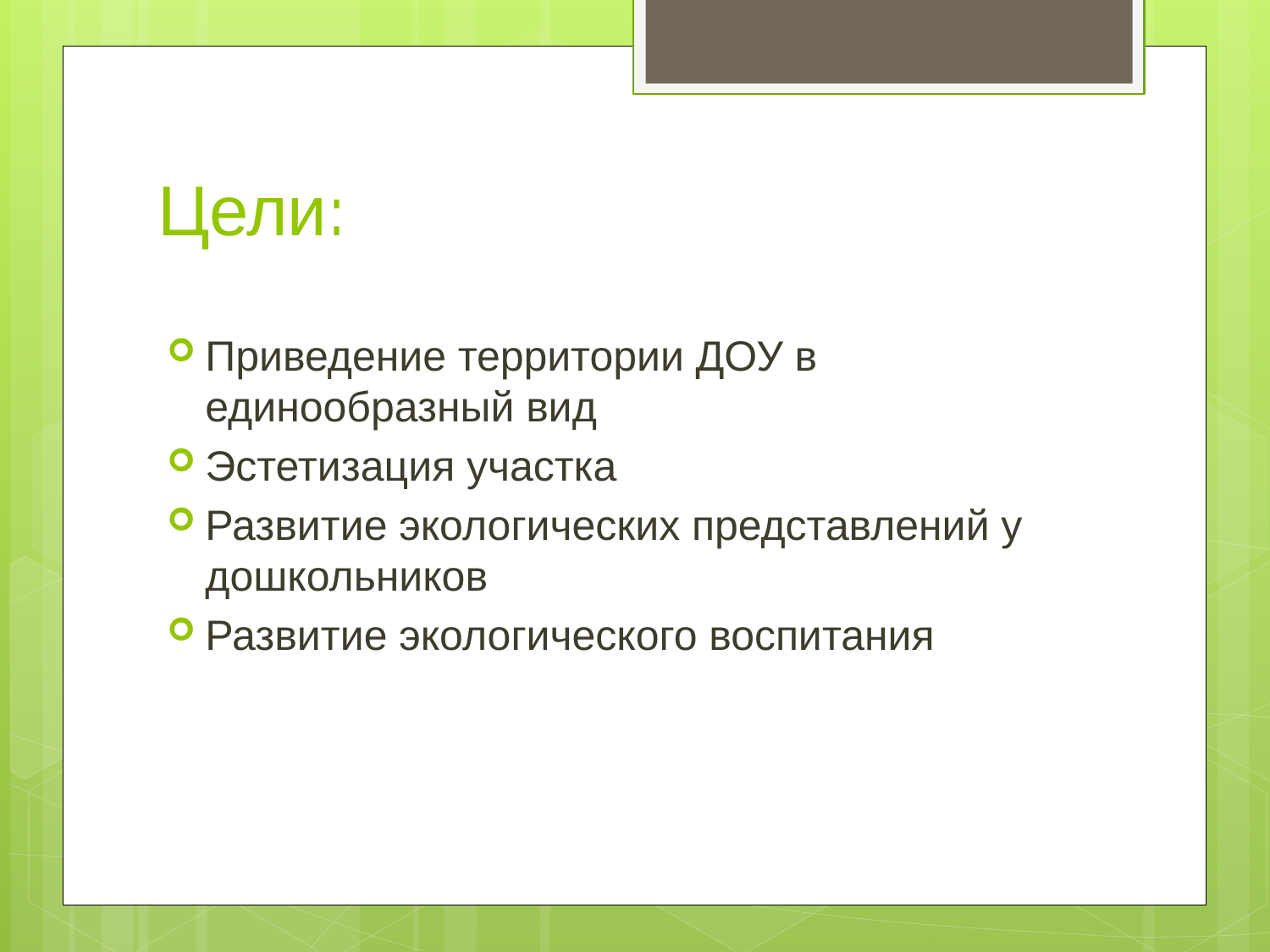

# Цели:
Приведение территории ДОУ в единообразный вид
Эстетизация участка
Развитие экологических представлений у дошкольников
Развитие экологического воспитания